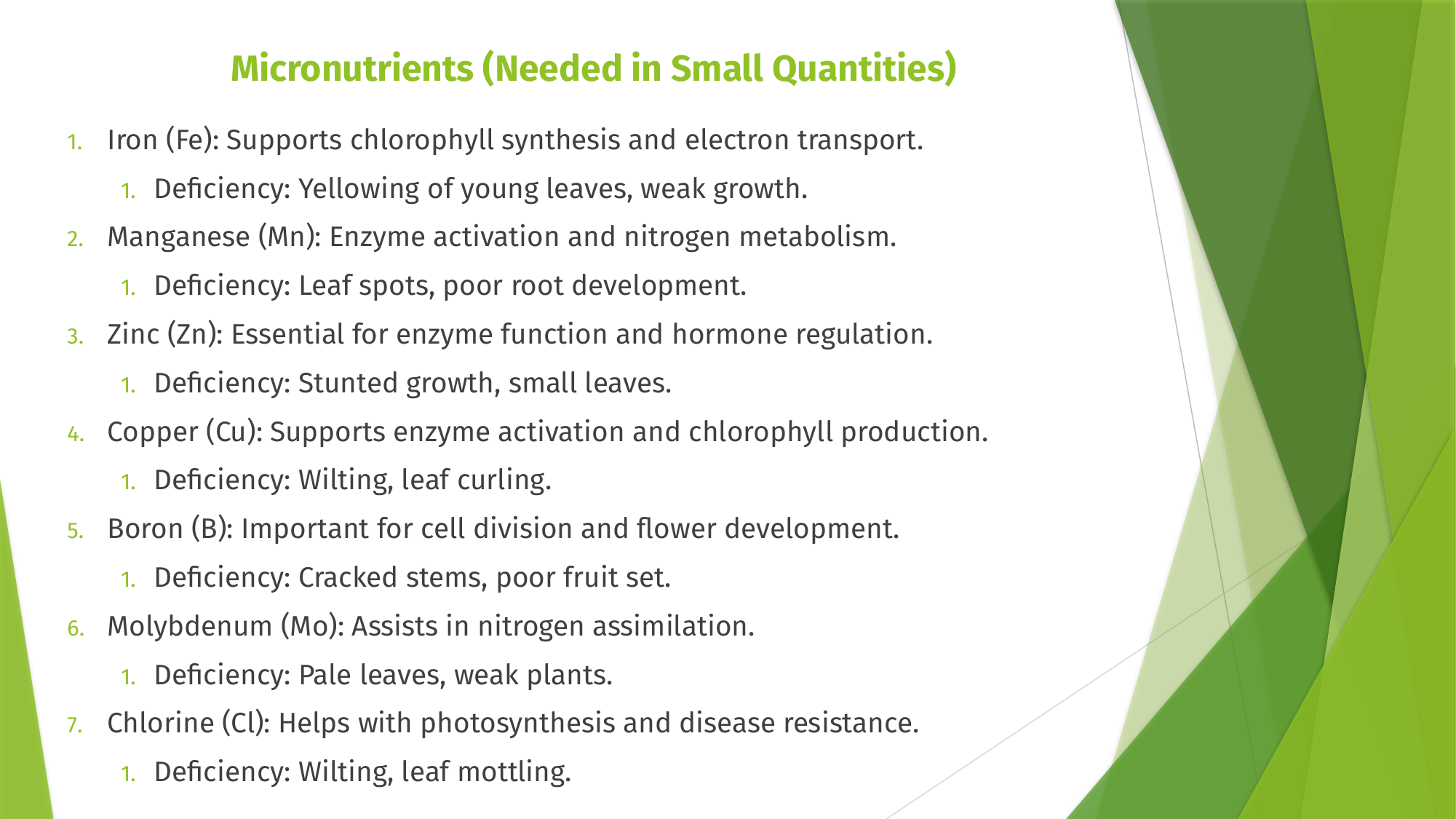

# Micronutrients (Needed in Small Quantities)
Iron (Fe): Supports chlorophyll synthesis and electron transport.
Deficiency: Yellowing of young leaves, weak growth.
Manganese (Mn): Enzyme activation and nitrogen metabolism.
Deficiency: Leaf spots, poor root development.
Zinc (Zn): Essential for enzyme function and hormone regulation.
Deficiency: Stunted growth, small leaves.
Copper (Cu): Supports enzyme activation and chlorophyll production.
Deficiency: Wilting, leaf curling.
Boron (B): Important for cell division and flower development.
Deficiency: Cracked stems, poor fruit set.
Molybdenum (Mo): Assists in nitrogen assimilation.
Deficiency: Pale leaves, weak plants.
Chlorine (Cl): Helps with photosynthesis and disease resistance.
Deficiency: Wilting, leaf mottling.